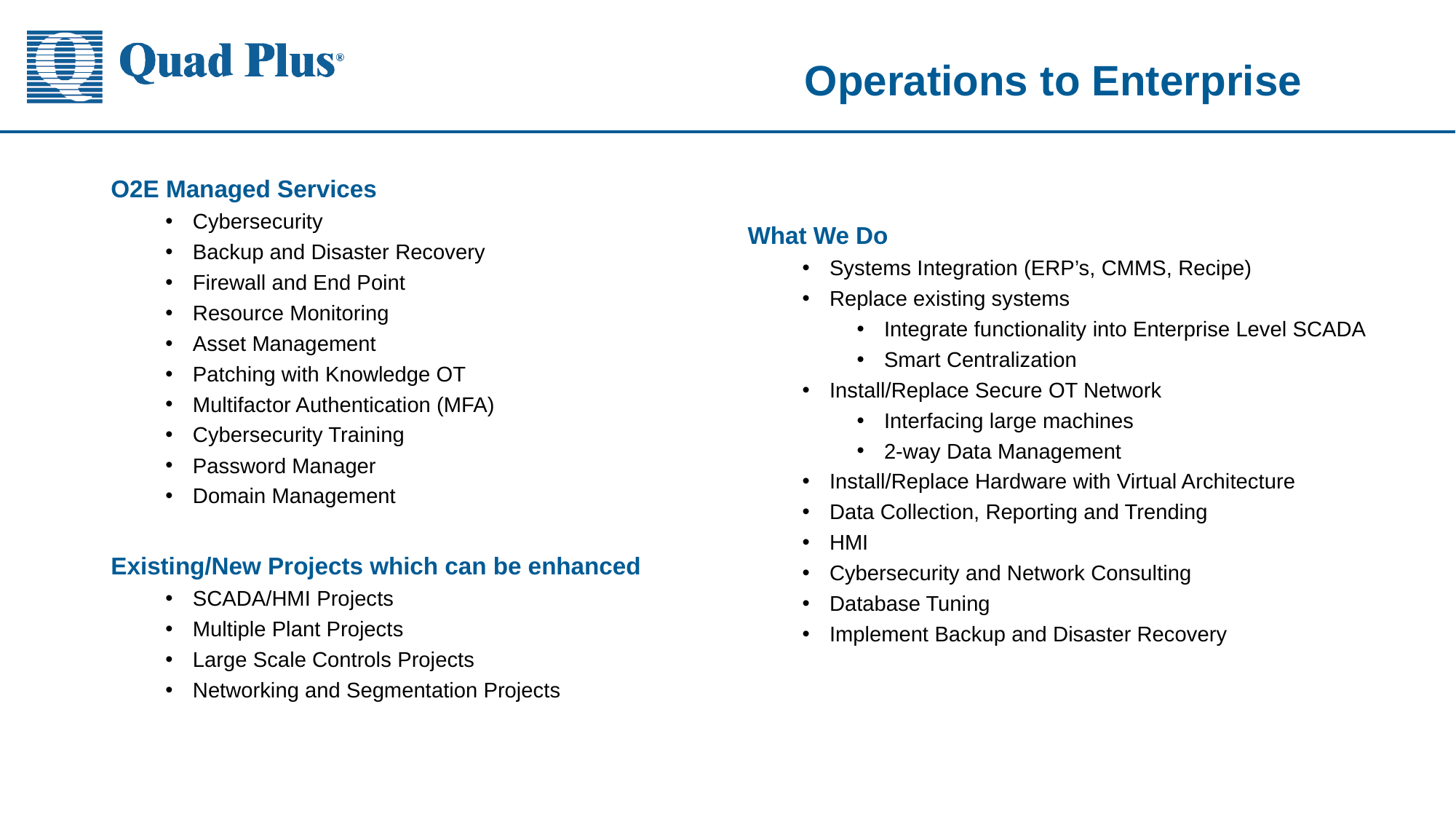

# Operations to Enterprise
O2E Managed Services
Cybersecurity
Backup and Disaster Recovery
Firewall and End Point
Resource Monitoring
Asset Management
Patching with Knowledge OT
Multifactor Authentication (MFA)
Cybersecurity Training
Password Manager
Domain Management

Existing/New Projects which can be enhanced
SCADA/HMI Projects
Multiple Plant Projects
Large Scale Controls Projects
Networking and Segmentation Projects

What We Do
Systems Integration (ERP’s, CMMS, Recipe)
Replace existing systems
Integrate functionality into Enterprise Level SCADA
Smart Centralization
Install/Replace Secure OT Network
Interfacing large machines
2-way Data Management
Install/Replace Hardware with Virtual Architecture
Data Collection, Reporting and Trending
HMI
Cybersecurity and Network Consulting
Database Tuning
Implement Backup and Disaster Recovery